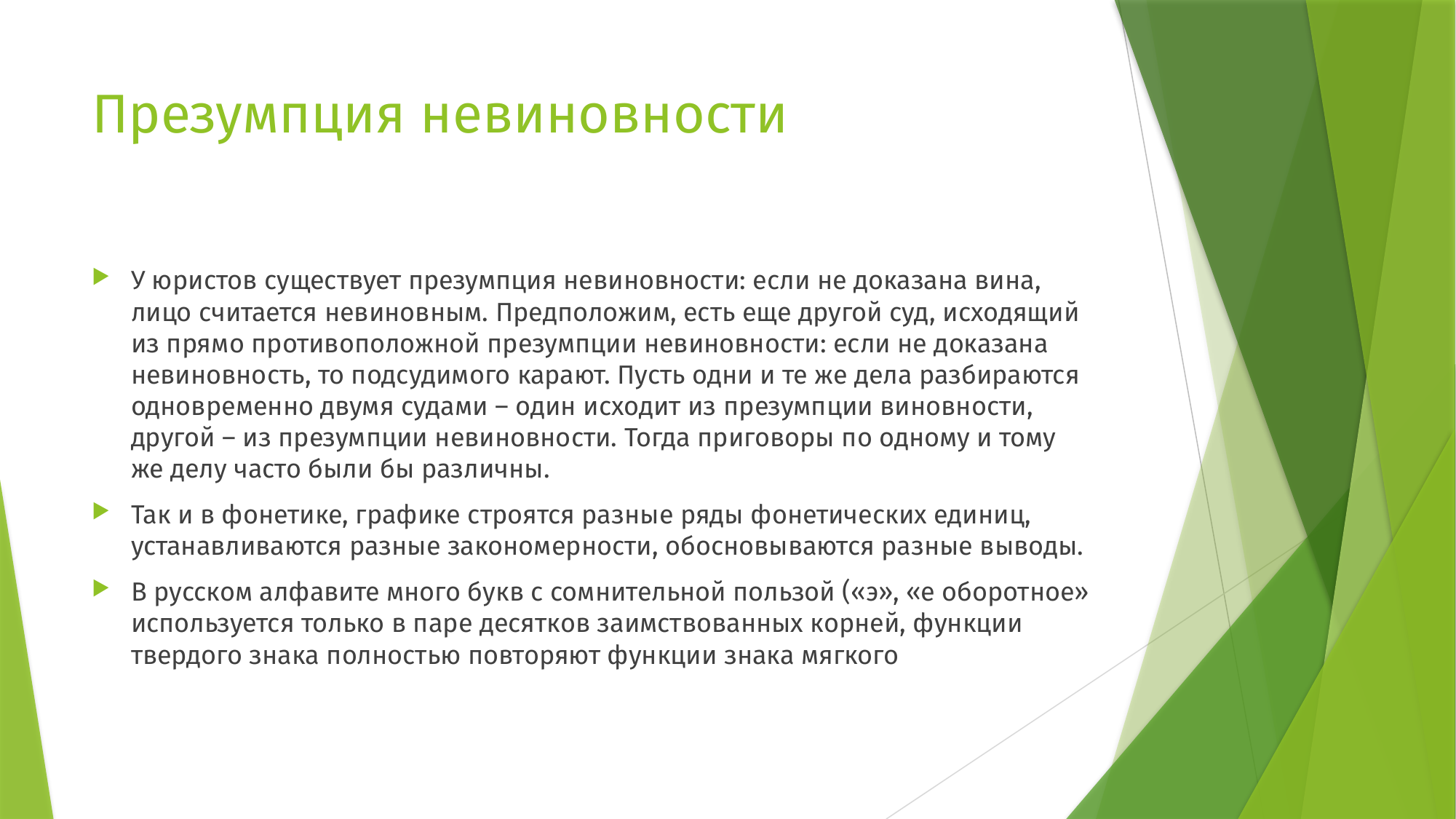

# Презумпция невиновности
У юристов существует презумпция невиновности: если не доказана вина, лицо считается невиновным. Предположим, есть еще другой суд, исходящий из прямо противоположной презумпции невиновности: если не доказана невиновность, то подсудимого карают. Пусть одни и те же дела разбираются одновременно двумя судами – один исходит из презумпции виновности, другой – из презумпции невиновности. Тогда приговоры по одному и тому же делу часто были бы различны.
Так и в фонетике, графике строятся разные ряды фонетических единиц, устанавливаются разные закономерности, обосновываются разные выводы.
В русском алфавите много букв с сомнительной пользой («э», «е оборотное» используется только в паре десятков заимствованных корней, функции твердого знака полностью повторяют функции знака мягкого